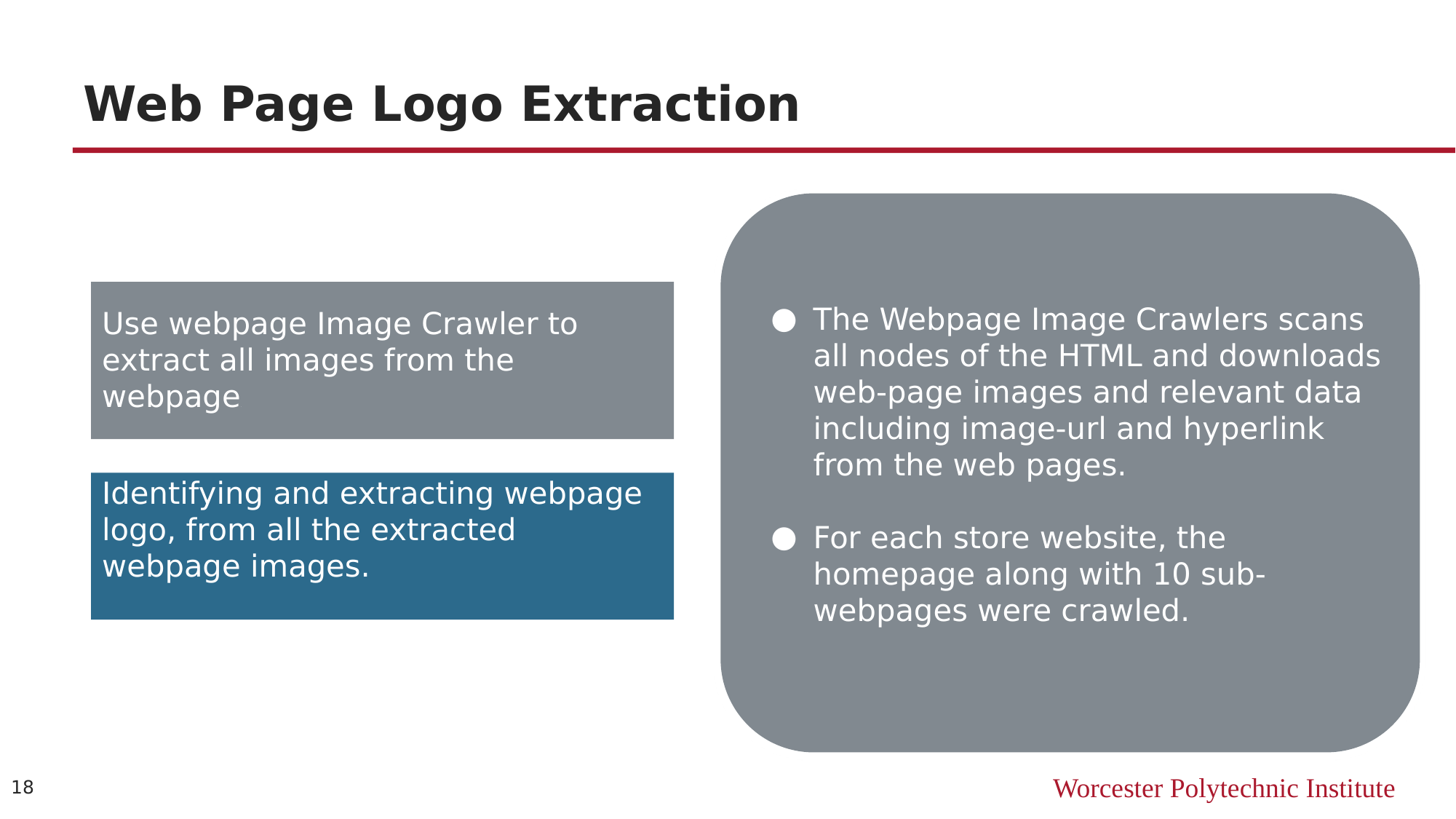

# Web Page Logo Extraction

The Webpage Image Crawlers scans all nodes of the HTML and downloads web-page images and relevant data including image-url and hyperlink from the web pages.

For each store website, the homepage along with 10 sub-webpages were crawled.

Use webpage Image Crawler to extract all images from the webpage.

Identifying and extracting webpage logo, from all the extracted webpage images.

18